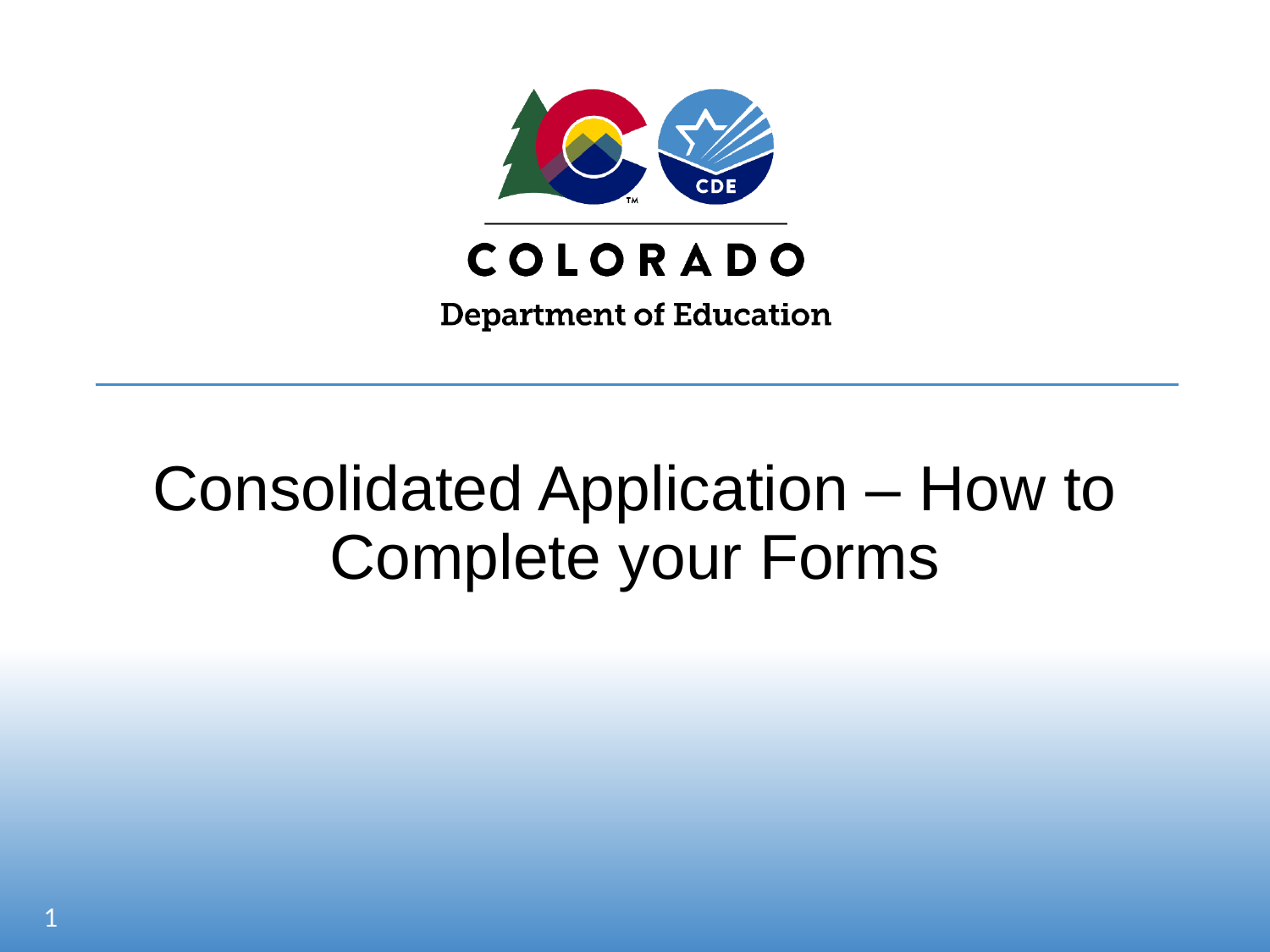

# Consolidated Application – How to Complete your Forms
1